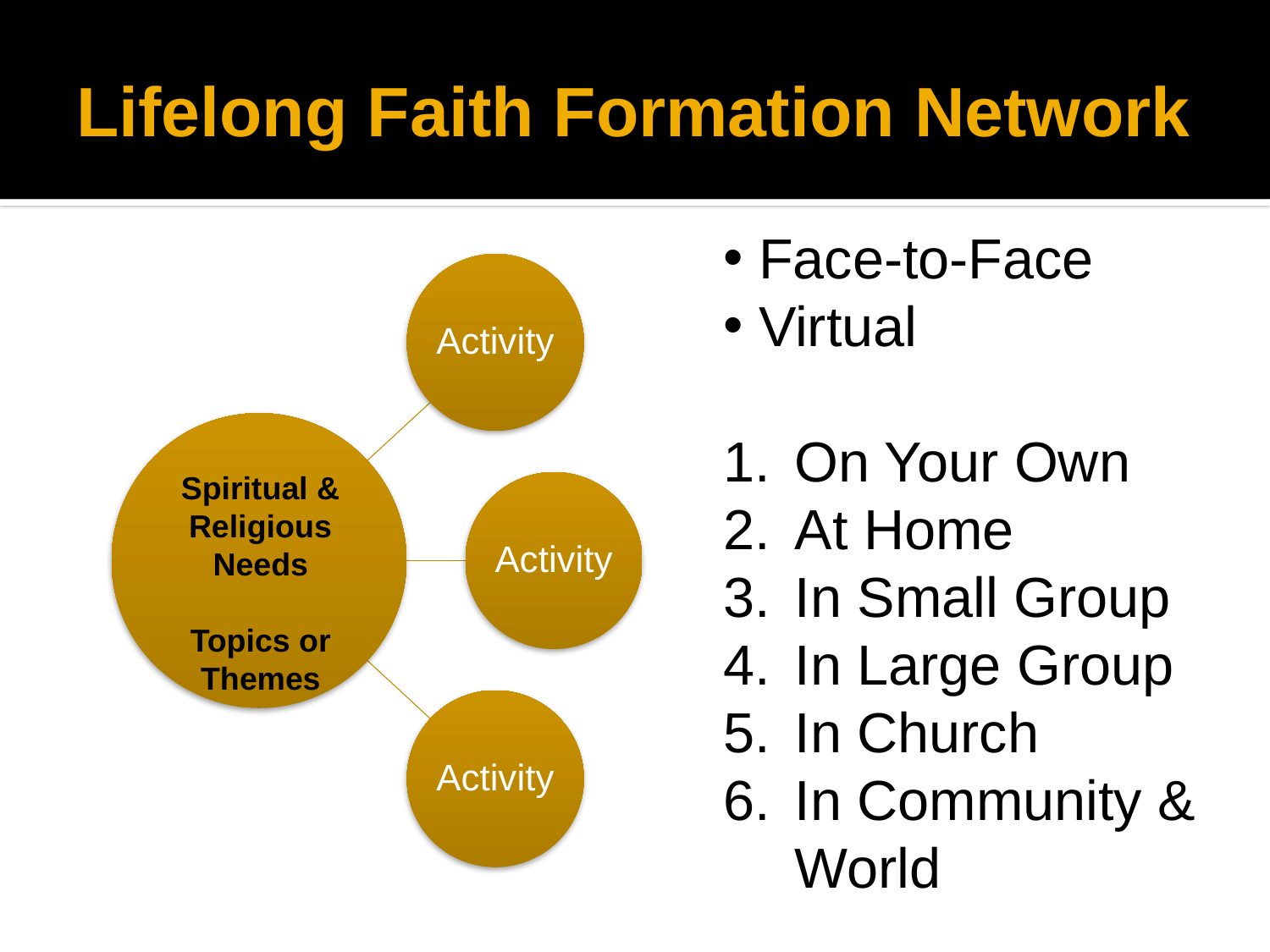

# Lifelong Faith Formation Network
 Face-to-Face
 Virtual

On Your Own
At Home
In Small Group
In Large Group
In Church
In Community & World
Activity
Activity
Activity
Spiritual & Religious Needs

Topics or Themes